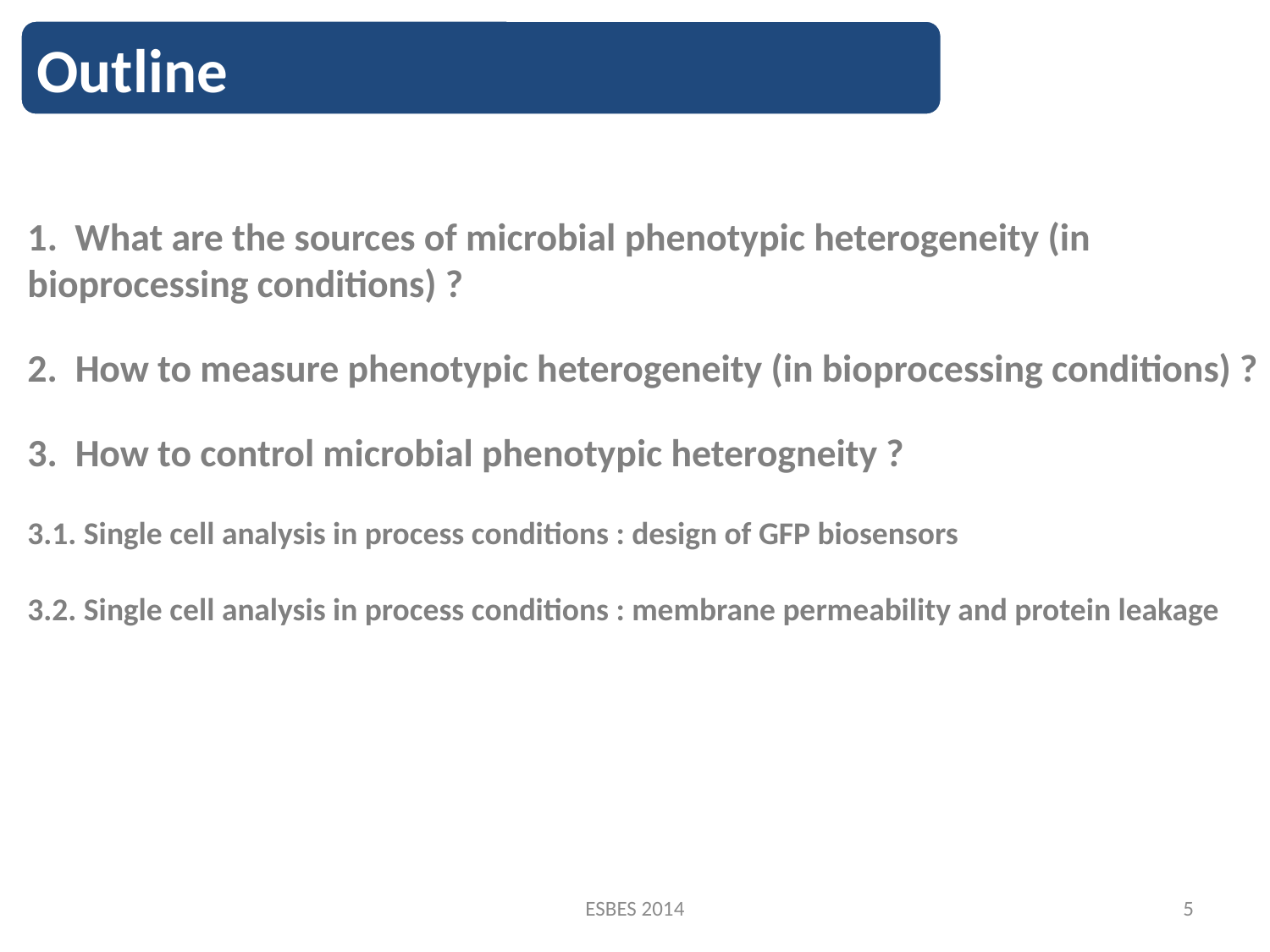

Outline
1.  What are the sources of microbial phenotypic heterogeneity (in bioprocessing conditions) ?

How to measure phenotypic heterogeneity (in bioprocessing conditions) ?

How to control microbial phenotypic heterogneity ?

3.1. Single cell analysis in process conditions : design of GFP biosensors

3.2. Single cell analysis in process conditions : membrane permeability and protein leakage

ESBES 2014
5